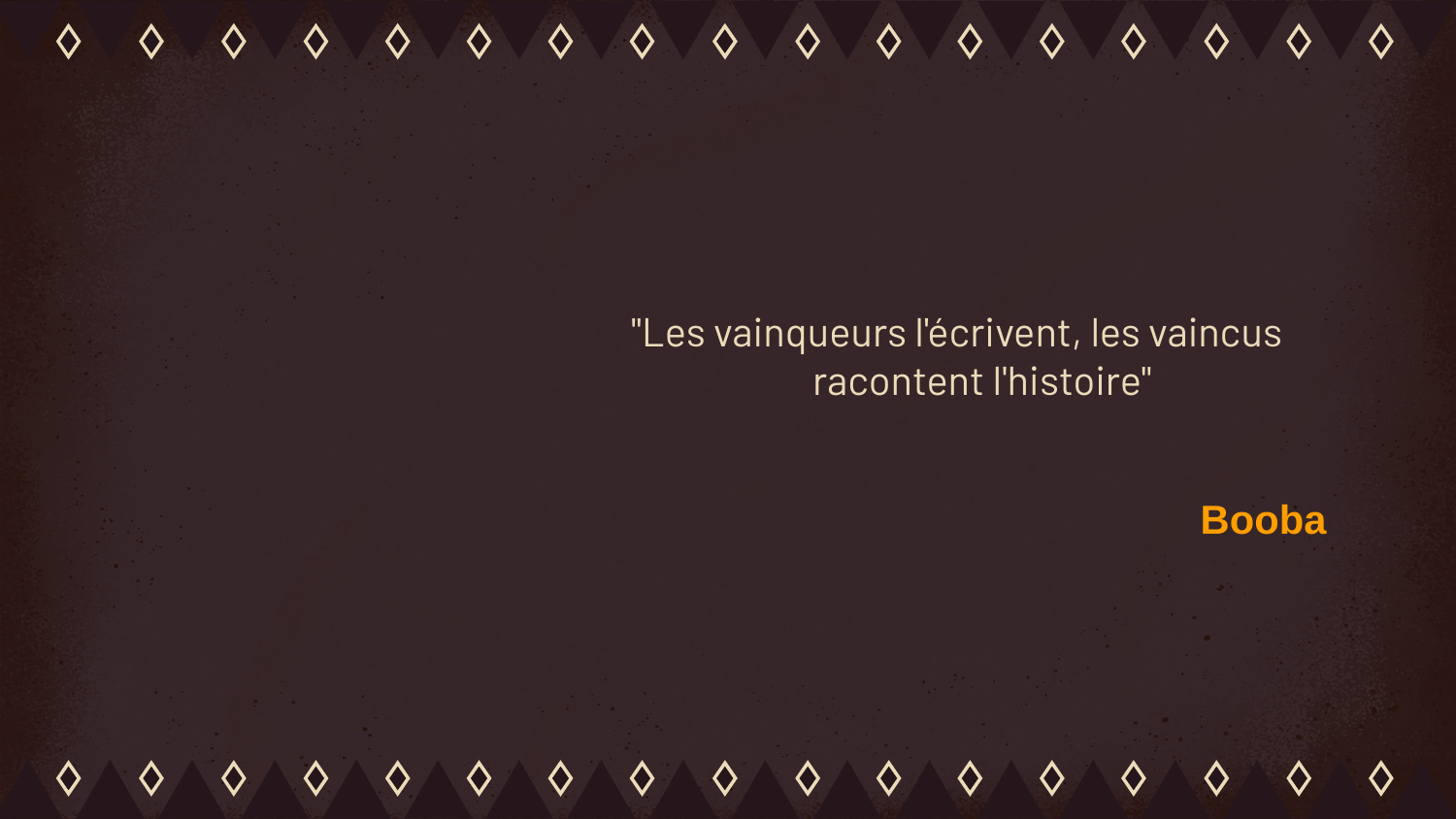

"Les vainqueurs l'écrivent, les vaincus racontent l'histoire"
# Booba